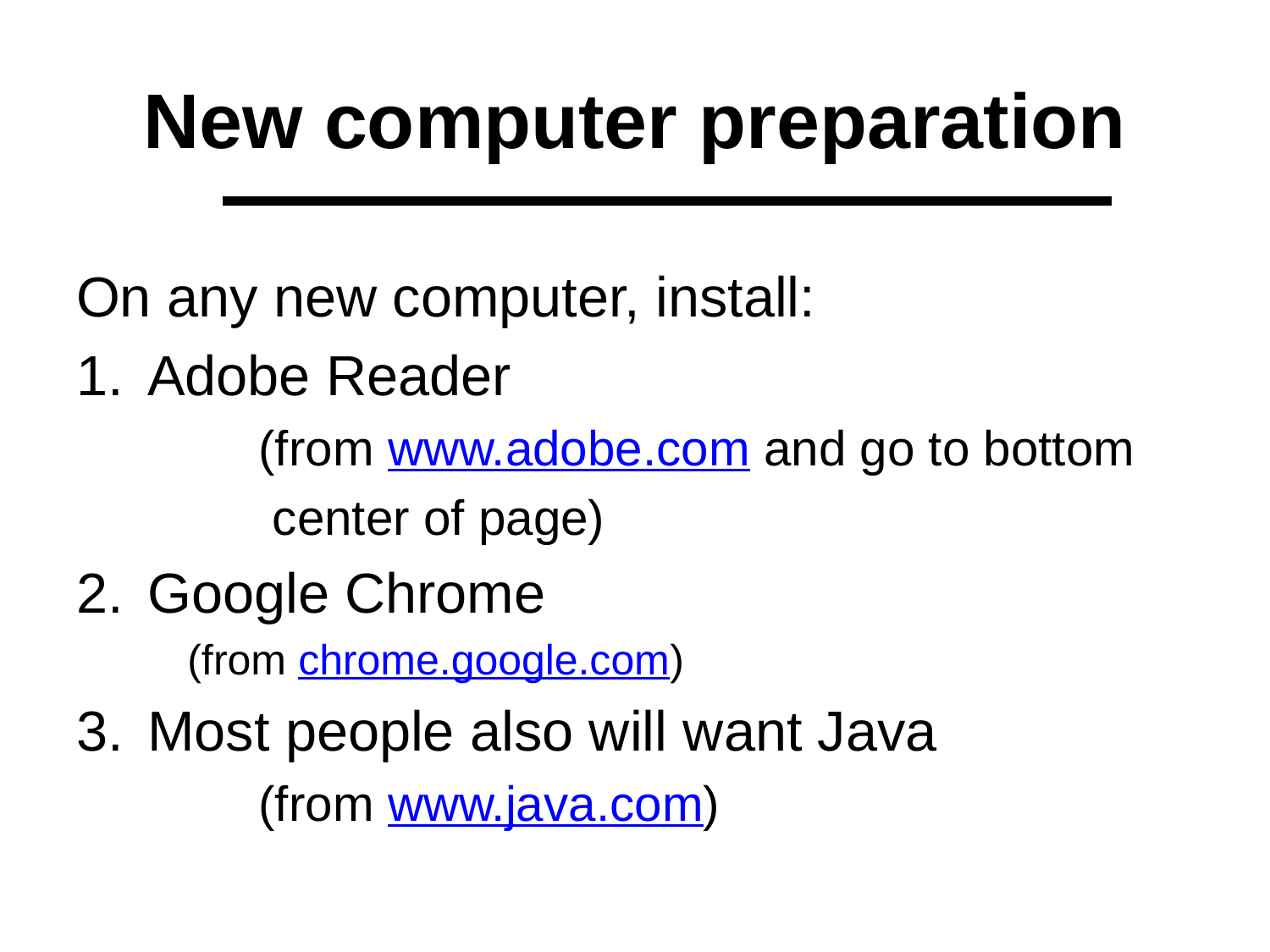

# New computer preparation
On any new computer, install:
Adobe Reader
	(from www.adobe.com and go to bottom
	 center of page)
Google Chrome
(from chrome.google.com)
Most people also will want Java
	(from www.java.com)